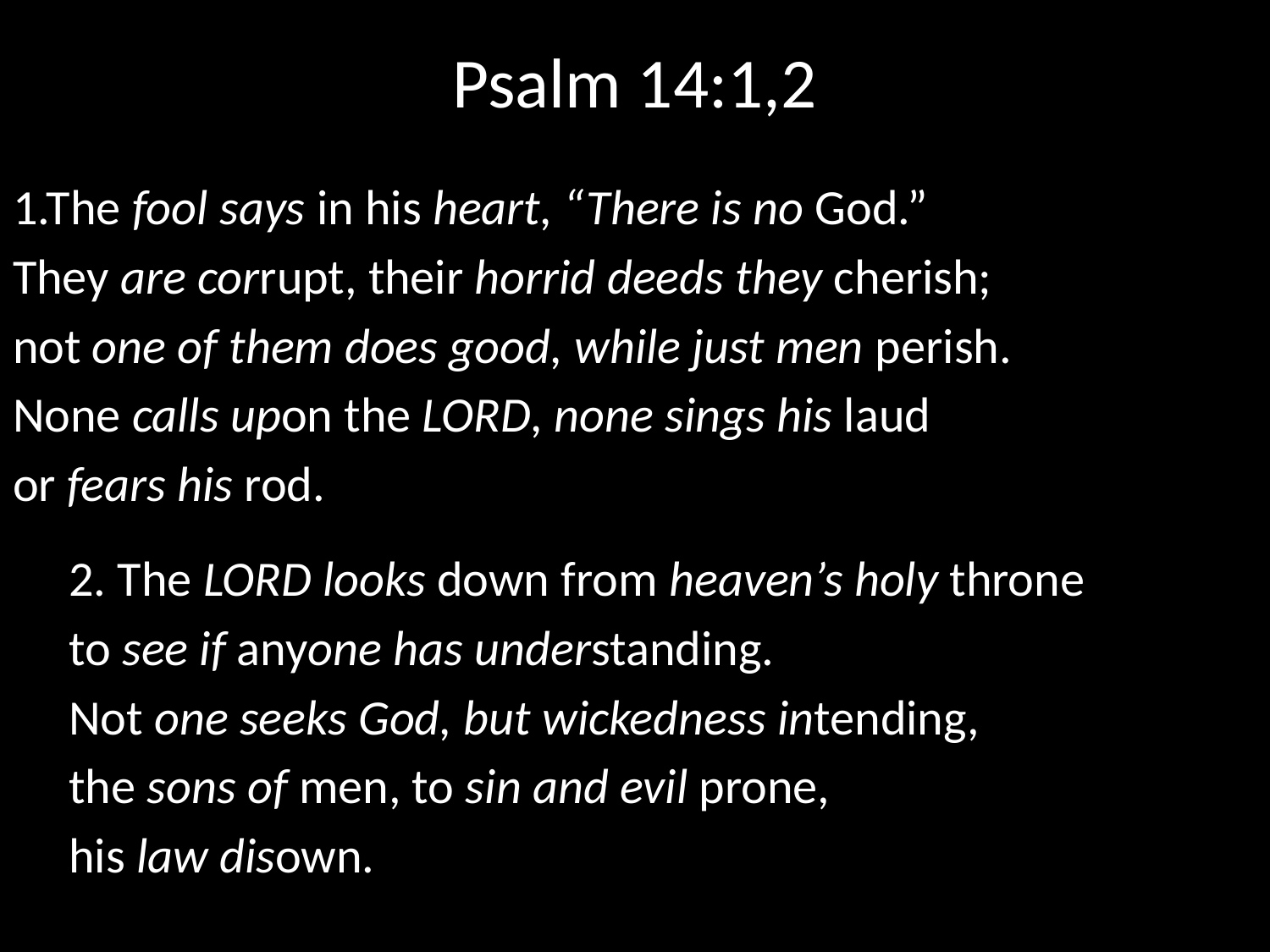

# Psalm 14:1,2
1.The fool says in his heart, “There is no God.”
They are corrupt, their horrid deeds they cherish;
not one of them does good, while just men perish.
None calls upon the Lord, none sings his laud
or fears his rod.

     2. The Lord looks down from heaven’s holy throne
     to see if anyone has understanding.
     Not one seeks God, but wickedness intending,
     the sons of men, to sin and evil prone,
     his law disown.